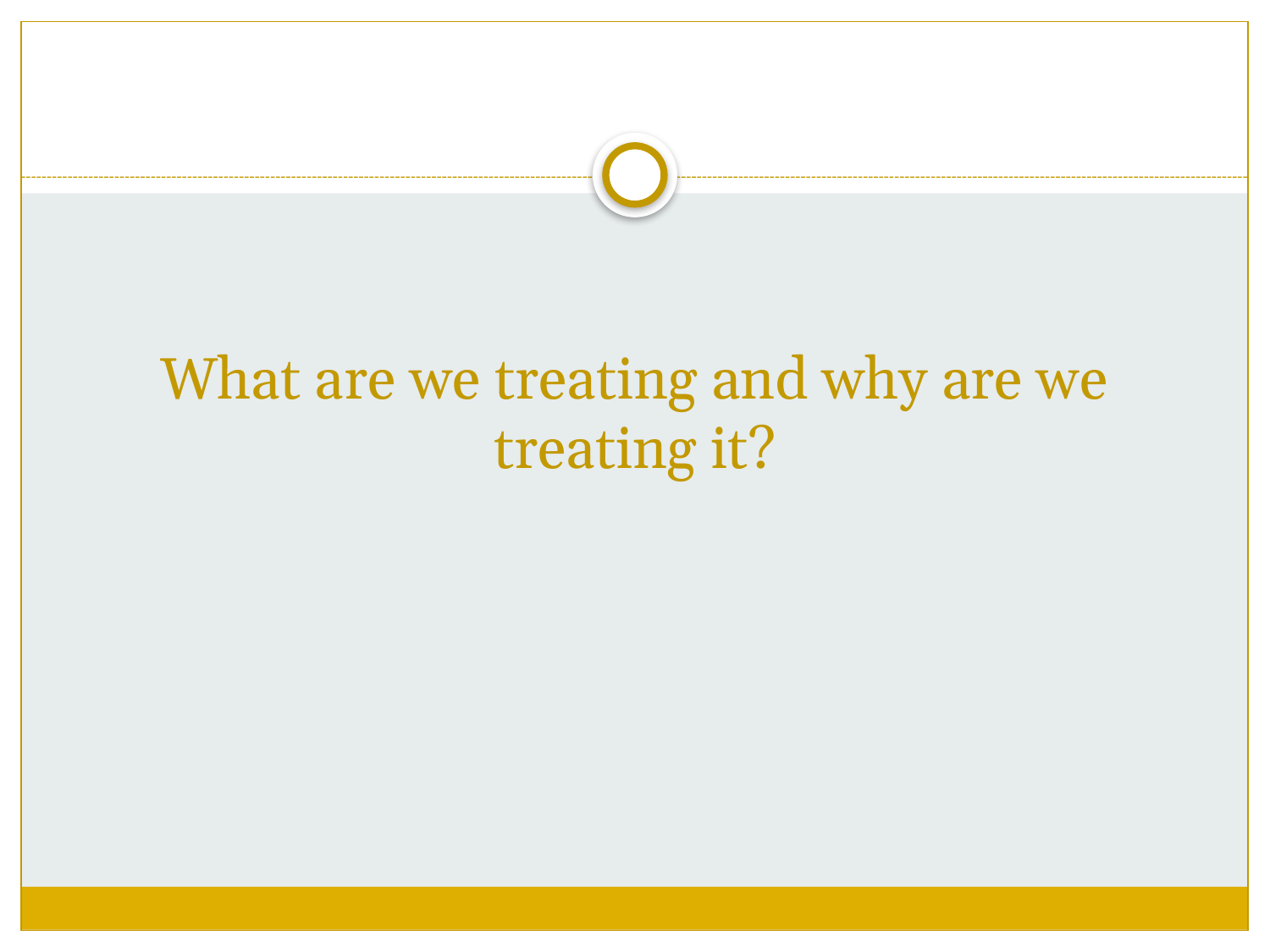

# What are we treating and why are we treating it?